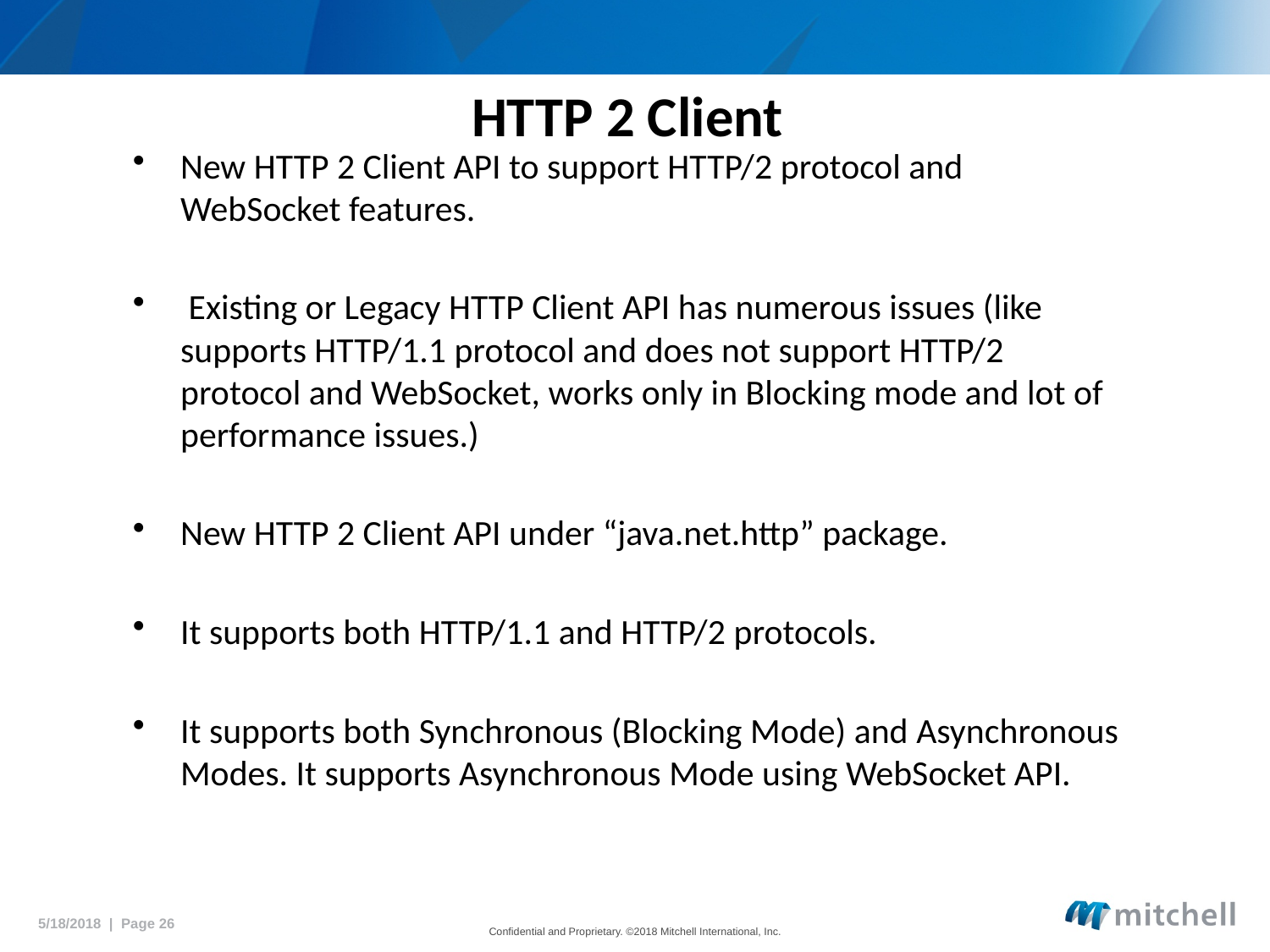

# HTTP 2 Client
New HTTP 2 Client API to support HTTP/2 protocol and WebSocket features.

 Existing or Legacy HTTP Client API has numerous issues (like supports HTTP/1.1 protocol and does not support HTTP/2 protocol and WebSocket, works only in Blocking mode and lot of performance issues.)

New HTTP 2 Client API under “java.net.http” package.

It supports both HTTP/1.1 and HTTP/2 protocols.

It supports both Synchronous (Blocking Mode) and Asynchronous Modes. It supports Asynchronous Mode using WebSocket API.
5/18/2018  |  Page 26